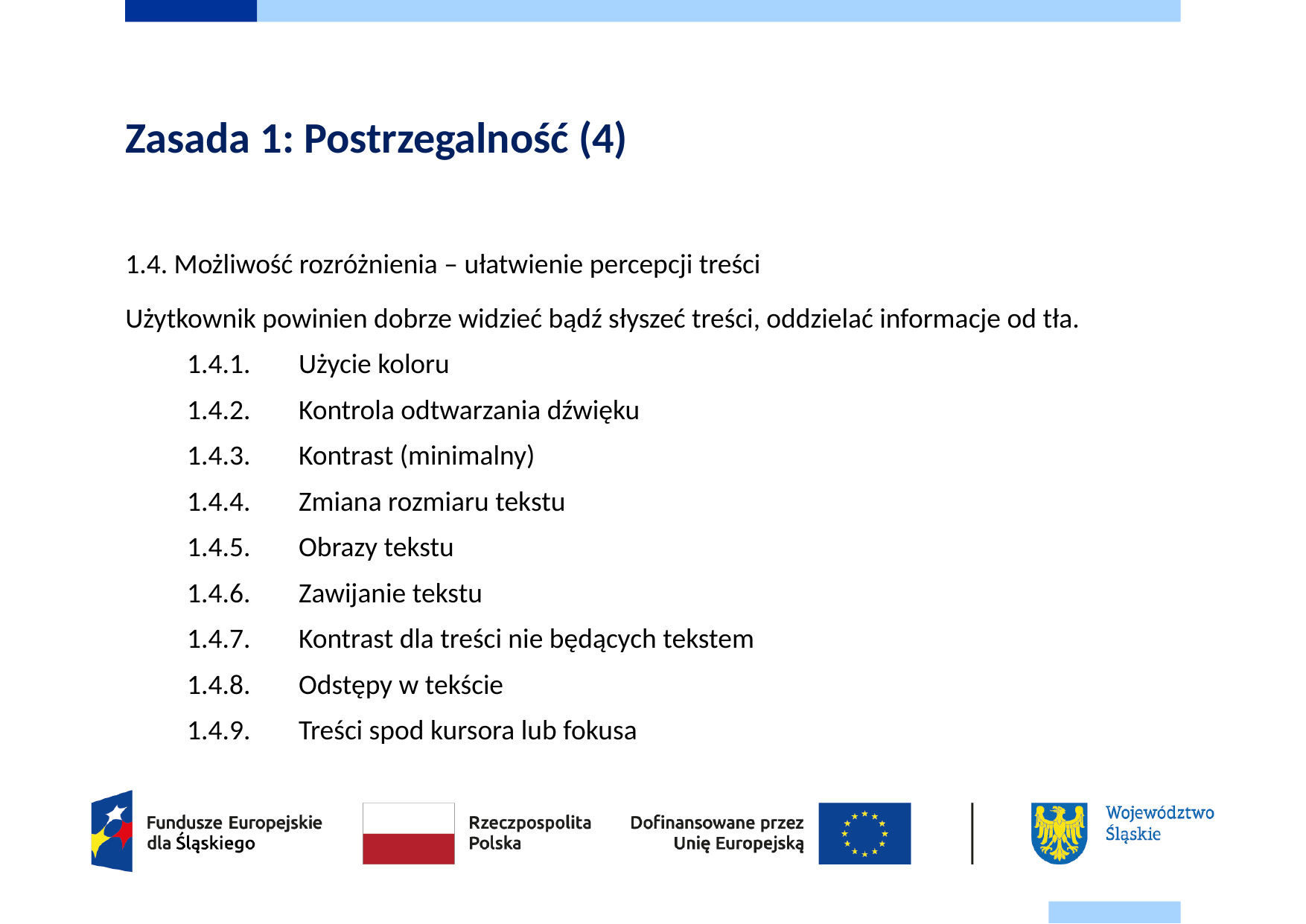

# Zasada 1: Postrzegalność (4)
1.4. Możliwość rozróżnienia – ułatwienie percepcji treści
Użytkownik powinien dobrze widzieć bądź słyszeć treści, oddzielać informacje od tła.
1.4.1.	Użycie koloru
1.4.2.	Kontrola odtwarzania dźwięku
1.4.3.	Kontrast (minimalny)
1.4.4.	Zmiana rozmiaru tekstu
1.4.5.	Obrazy tekstu
1.4.6.	Zawijanie tekstu
1.4.7.	Kontrast dla treści nie będących tekstem
1.4.8.	Odstępy w tekście
1.4.9.	Treści spod kursora lub fokusa